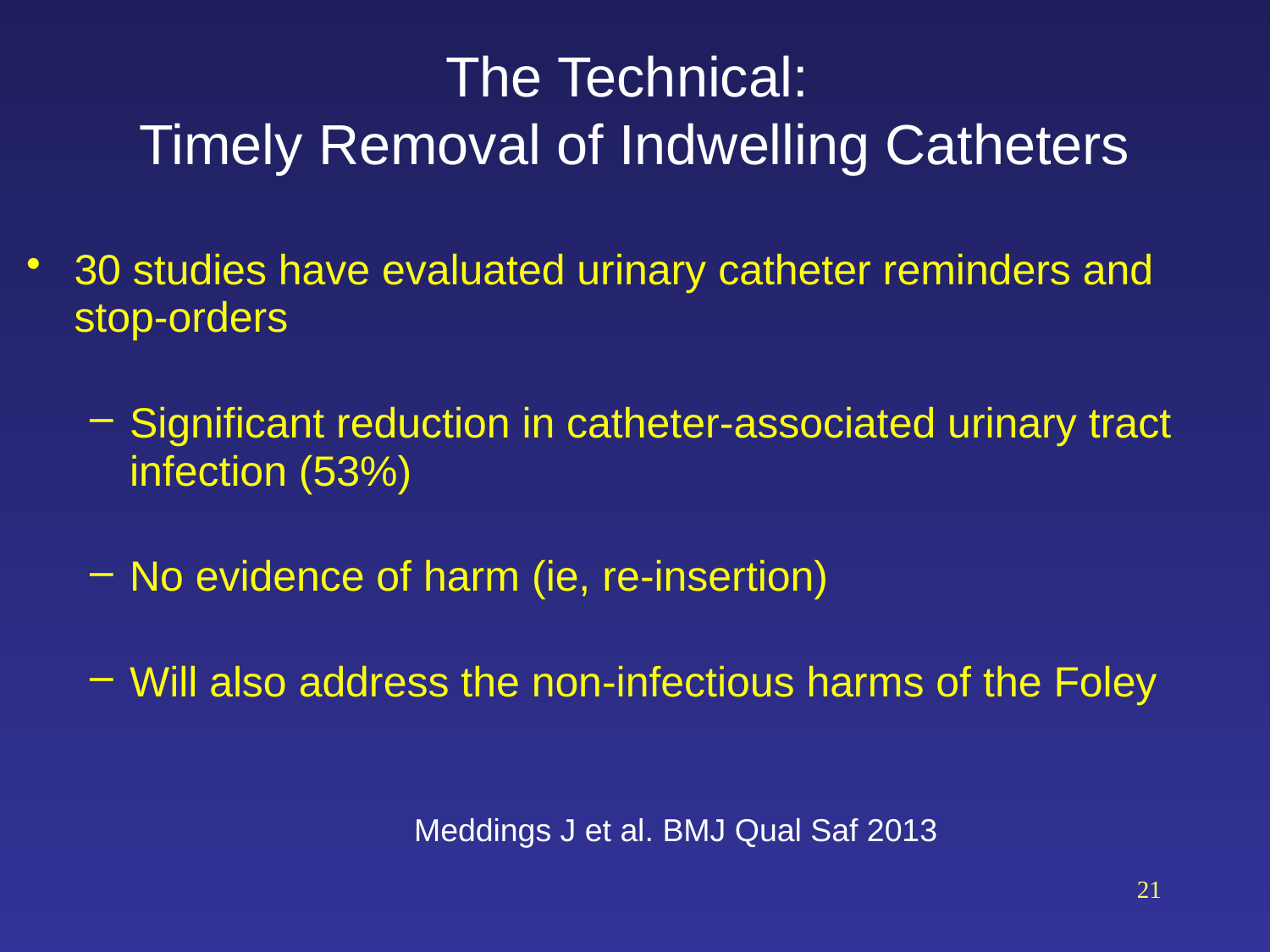

# The Technical: Timely Removal of Indwelling Catheters
30 studies have evaluated urinary catheter reminders and stop-orders
Significant reduction in catheter-associated urinary tract infection (53%)
No evidence of harm (ie, re-insertion)
Will also address the non-infectious harms of the Foley
                        Meddings J et al. BMJ Qual Saf 2013

21